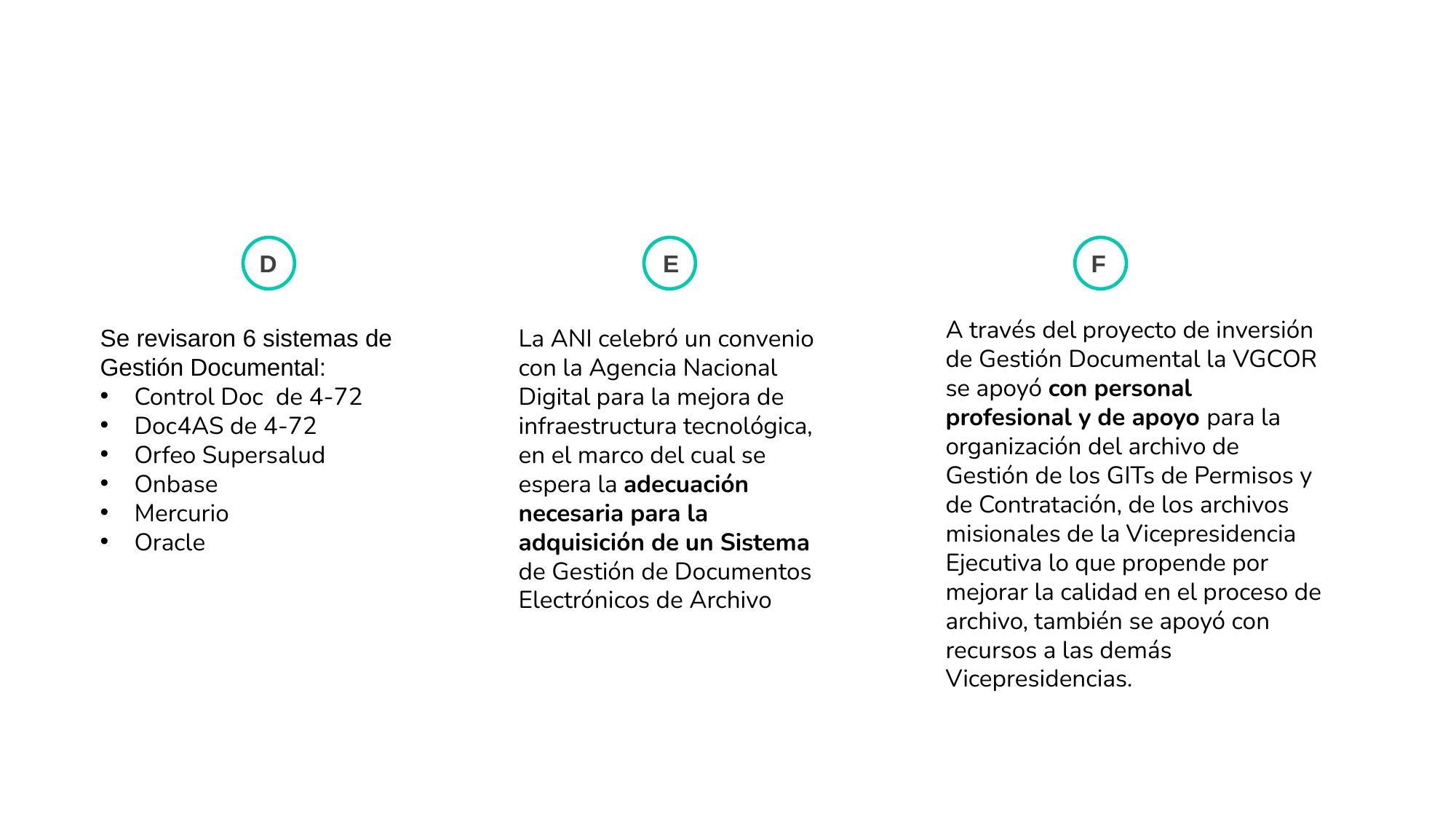

D
E
F
A través del proyecto de inversión de Gestión Documental la VGCOR se apoyó con personal profesional y de apoyo para la organización del archivo de Gestión de los GITs de Permisos y de Contratación, de los archivos misionales de la Vicepresidencia Ejecutiva lo que propende por mejorar la calidad en el proceso de archivo, también se apoyó con recursos a las demás Vicepresidencias.
Se revisaron 6 sistemas de Gestión Documental:
Control Doc  de 4-72
Doc4AS de 4-72
Orfeo Supersalud
Onbase
Mercurio
Oracle

La ANI celebró un convenio con la Agencia Nacional Digital para la mejora de infraestructura tecnológica, en el marco del cual se espera la adecuación necesaria para la adquisición de un Sistema de Gestión de Documentos Electrónicos de Archivo